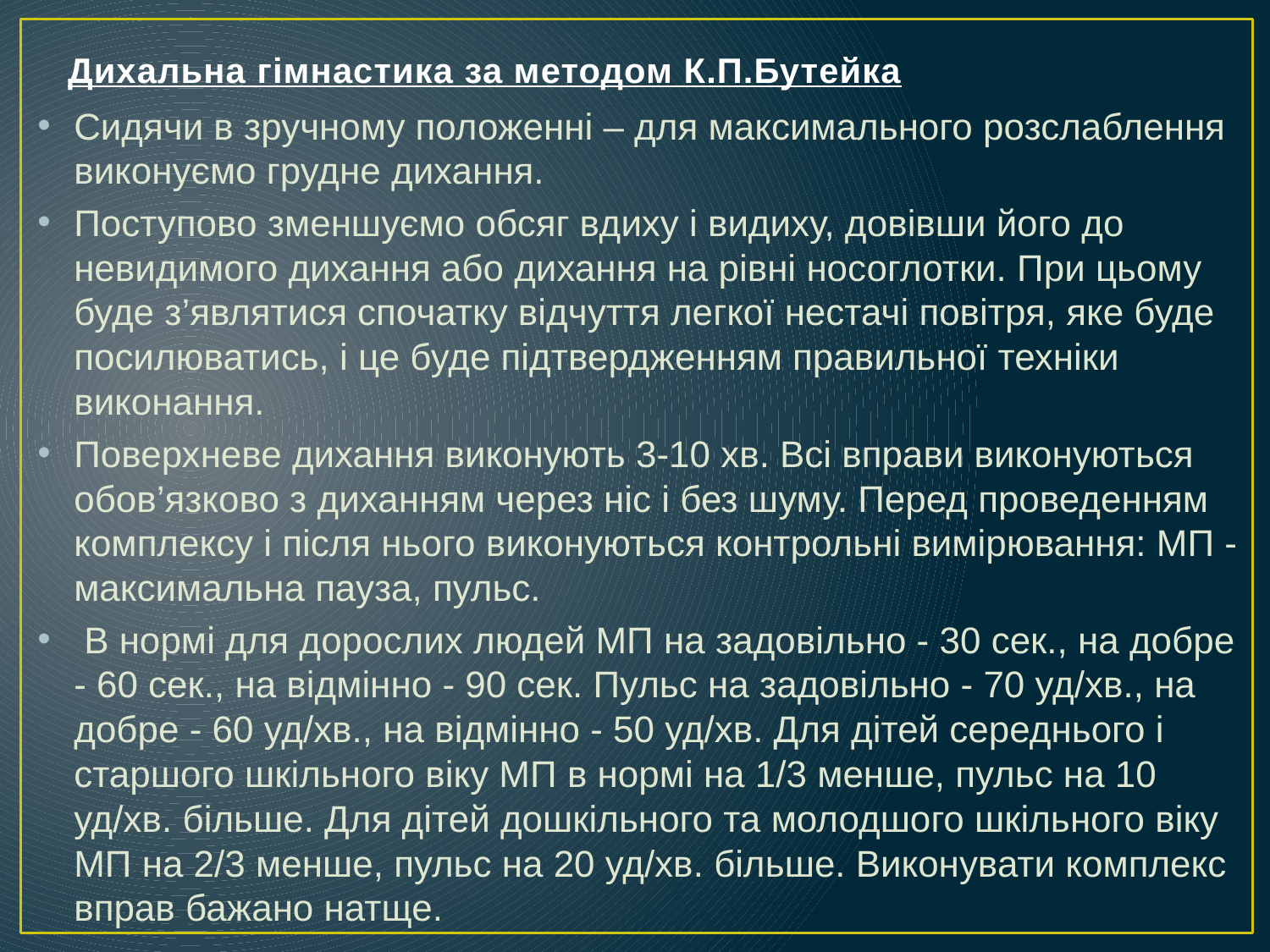

# Дихальна гімнастика за методом К.П.Бутейка
Сидячи в зручному положенні – для максимального розслаблення виконуємо грудне дихання.
Поступово зменшуємо обсяг вдиху і видиху, довівши його до невидимого дихання або дихання на рівні носоглотки. При цьому буде з’являтися спочатку відчуття легкої нестачі повітря, яке буде посилюватись, і це буде підтвердженням правильної техніки виконання.
Поверхневе дихання виконують 3-10 хв. Всі вправи виконуються обов’язково з диханням через ніс і без шуму. Перед проведенням комплексу і після нього виконуються контрольні вимірювання: МП - максимальна пауза, пульс.
 В нормі для дорослих людей МП на задовільно - 30 сек., на добре - 60 сек., на відмінно - 90 сек. Пульс на задовільно - 70 уд/хв., на добре - 60 уд/хв., на відмінно - 50 уд/хв. Для дітей середнього і старшого шкільного віку МП в нормі на 1/3 менше, пульс на 10 уд/хв. більше. Для дітей дошкільного та молодшого шкільного віку МП на 2/3 менше, пульс на 20 уд/хв. більше. Виконувати комплекс вправ бажано натще.